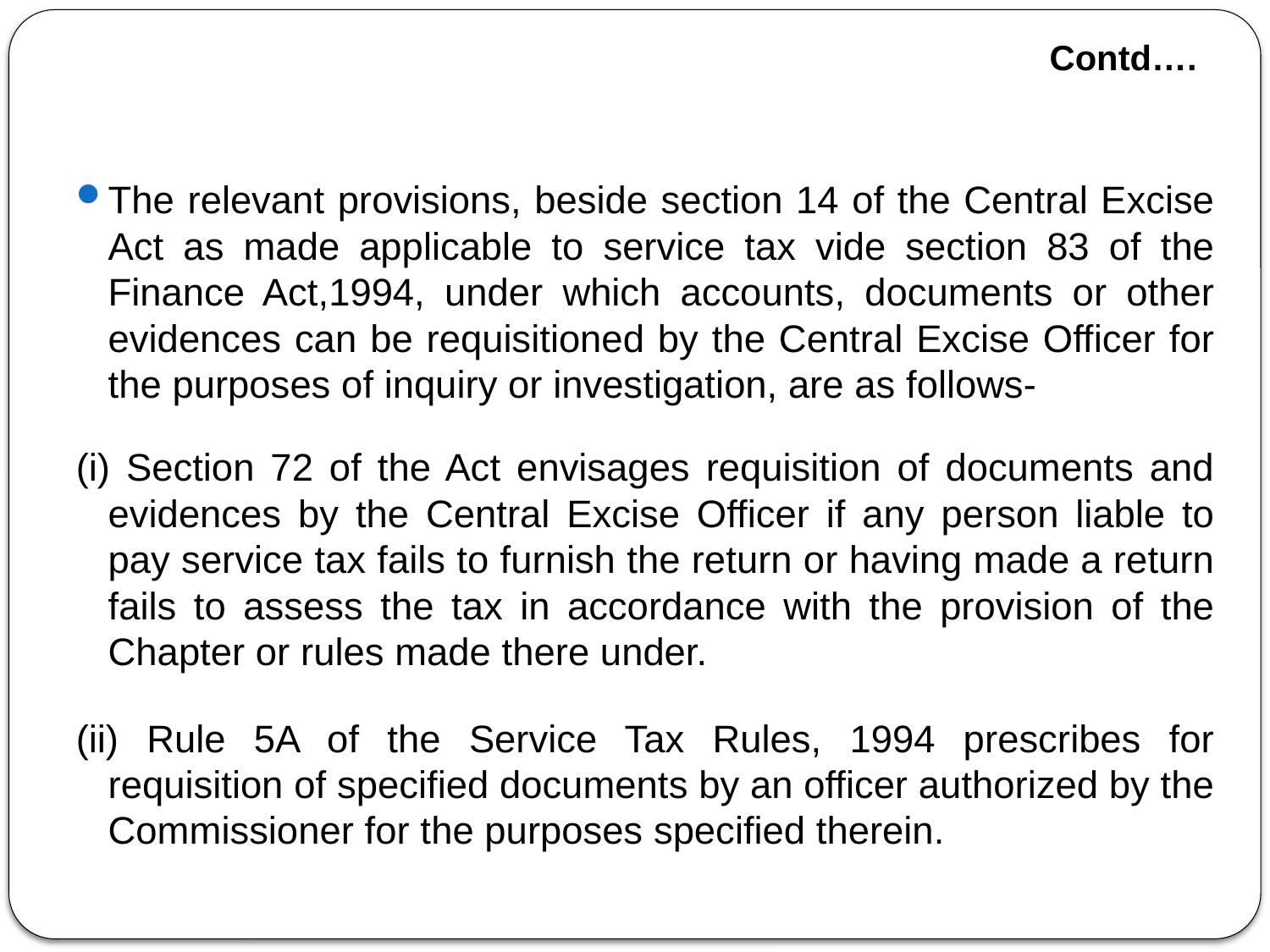

Contd….
The relevant provisions, beside section 14 of the Central Excise Act as made applicable to service tax vide section 83 of the Finance Act,1994, under which accounts, documents or other evidences can be requisitioned by the Central Excise Officer for the purposes of inquiry or investigation, are as follows-

(i) Section 72 of the Act envisages requisition of documents and evidences by the Central Excise Officer if any person liable to pay service tax fails to furnish the return or having made a return fails to assess the tax in accordance with the provision of the Chapter or rules made there under.

(ii) Rule 5A of the Service Tax Rules, 1994 prescribes for requisition of specified documents by an officer authorized by the Commissioner for the purposes specified therein.